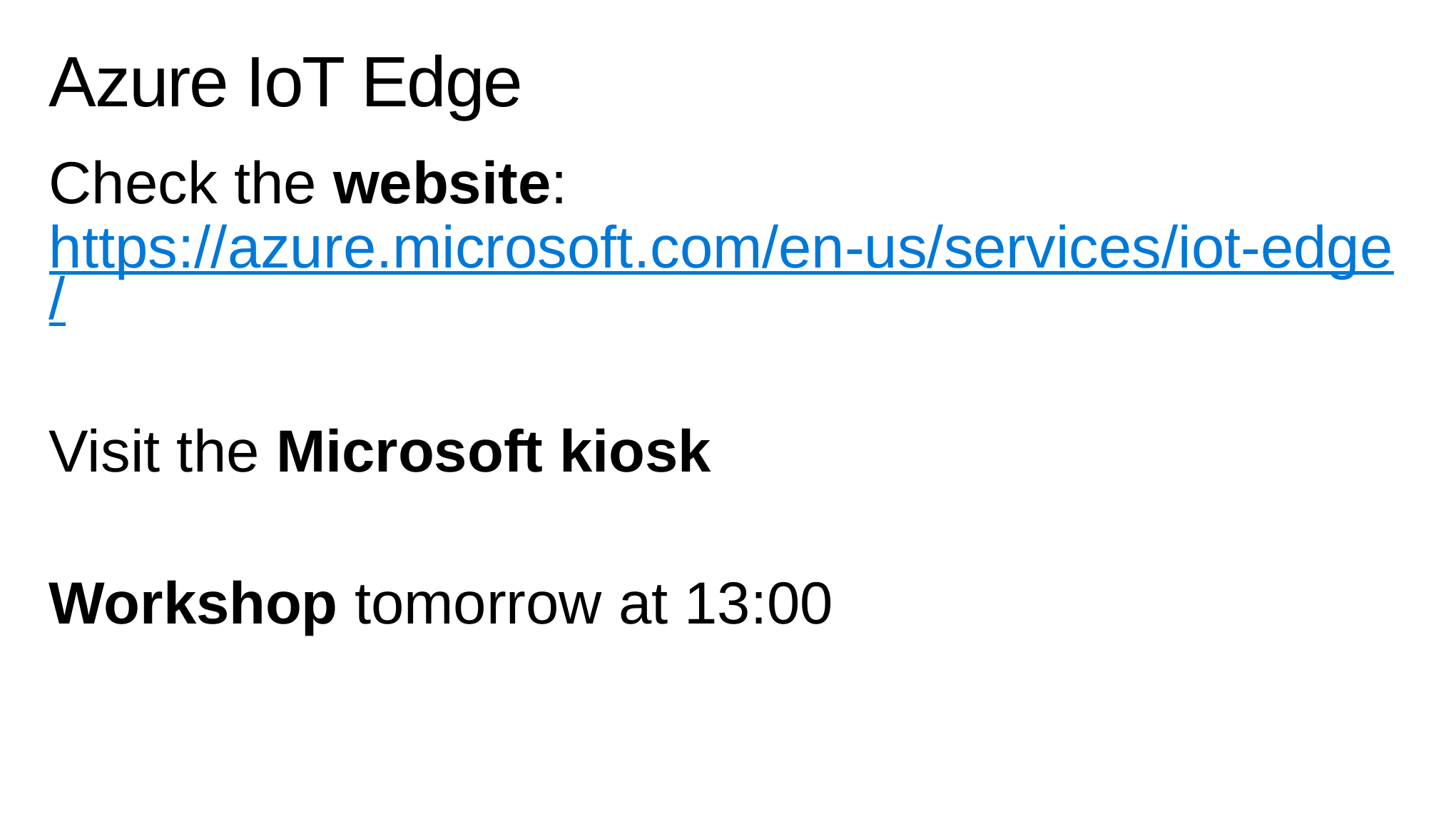

# Azure IoT Edge
Check the website: https://azure.microsoft.com/en-us/services/iot-edge/

Visit the Microsoft kiosk

Workshop tomorrow at 13:00